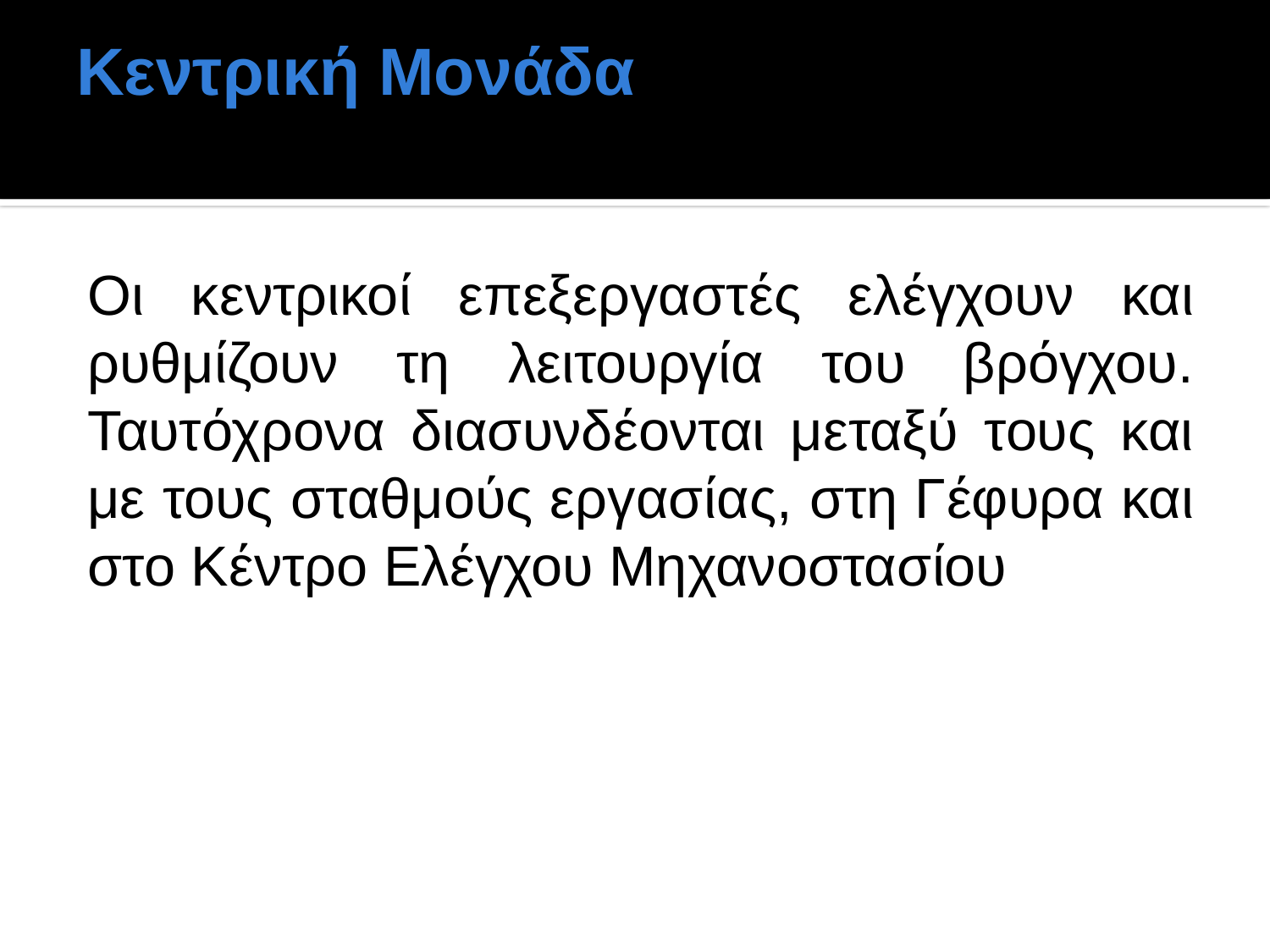

# Κεντρική Μονάδα
Οι κεντρικοί επεξεργαστές ελέγχουν και ρυθμίζουν τη λειτουργία του βρόγχου. Ταυτόχρονα διασυνδέονται μεταξύ τους και με τους σταθμούς εργασίας, στη Γέφυρα και στο Κέντρο Ελέγχου Μηχανοστασίου